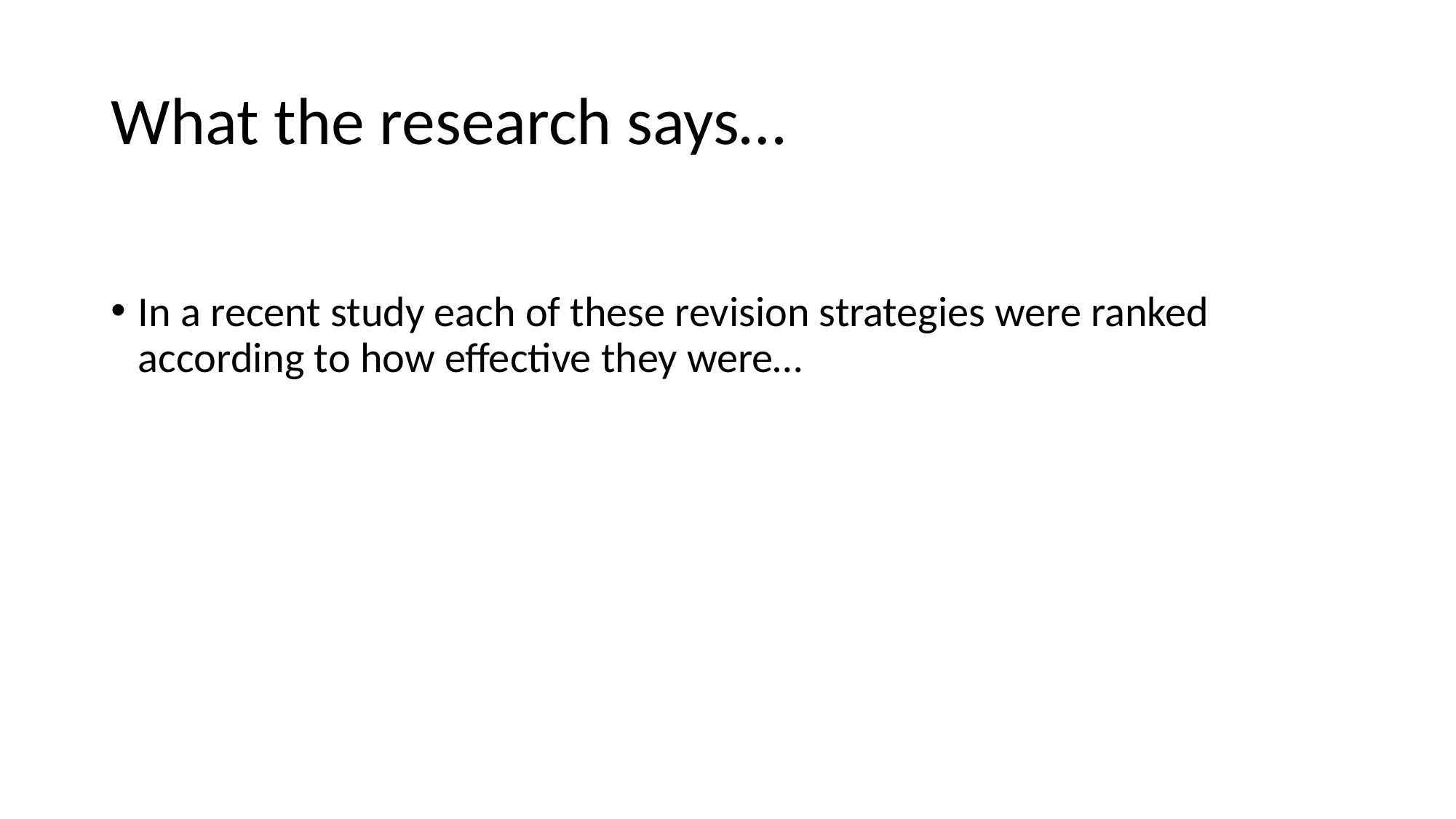

# What the research says…

In a recent study each of these revision strategies were ranked according to how effective they were…